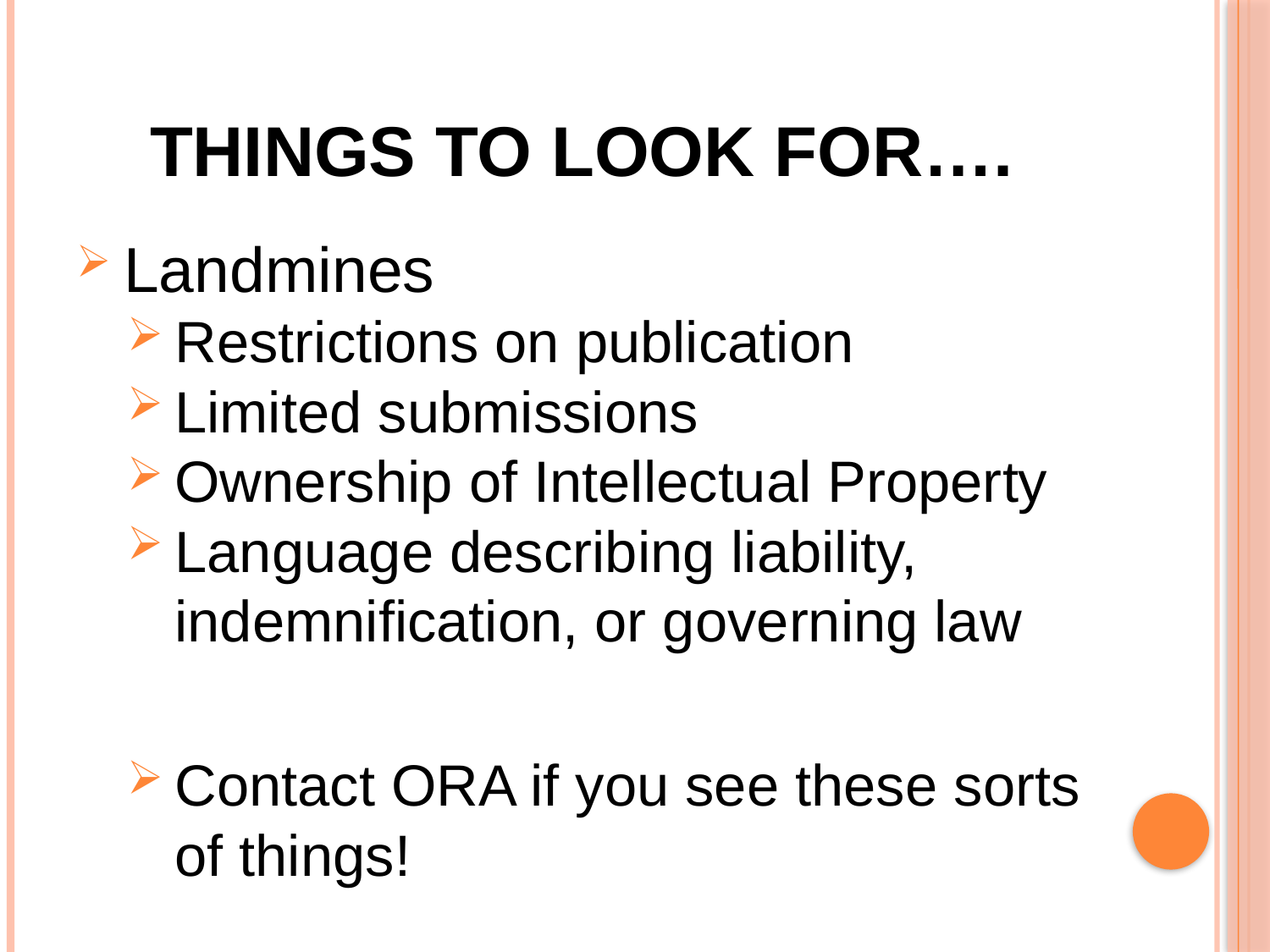

# Things to look for….
Landmines
Restrictions on publication
Limited submissions
Ownership of Intellectual Property
Language describing liability, indemnification, or governing law

Contact ORA if you see these sorts of things!